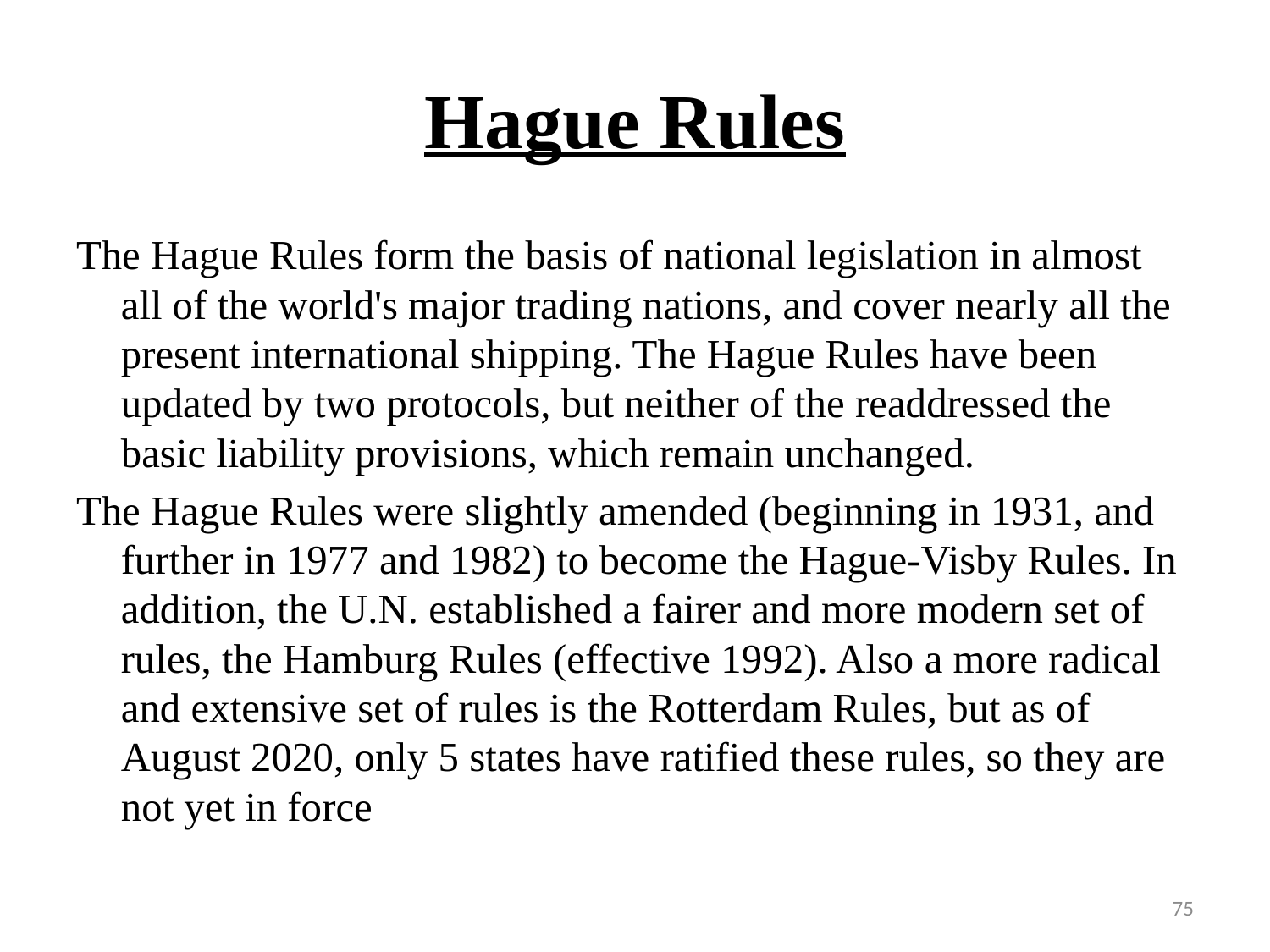

# Hague Rules
The Hague Rules form the basis of national legislation in almost all of the world's major trading nations, and cover nearly all the present international shipping. The Hague Rules have been updated by two protocols, but neither of the readdressed the basic liability provisions, which remain unchanged.
The Hague Rules were slightly amended (beginning in 1931, and further in 1977 and 1982) to become the Hague-Visby Rules. In addition, the U.N. established a fairer and more modern set of rules, the Hamburg Rules (effective 1992). Also a more radical and extensive set of rules is the Rotterdam Rules, but as of August 2020, only 5 states have ratified these rules, so they are not yet in force

75